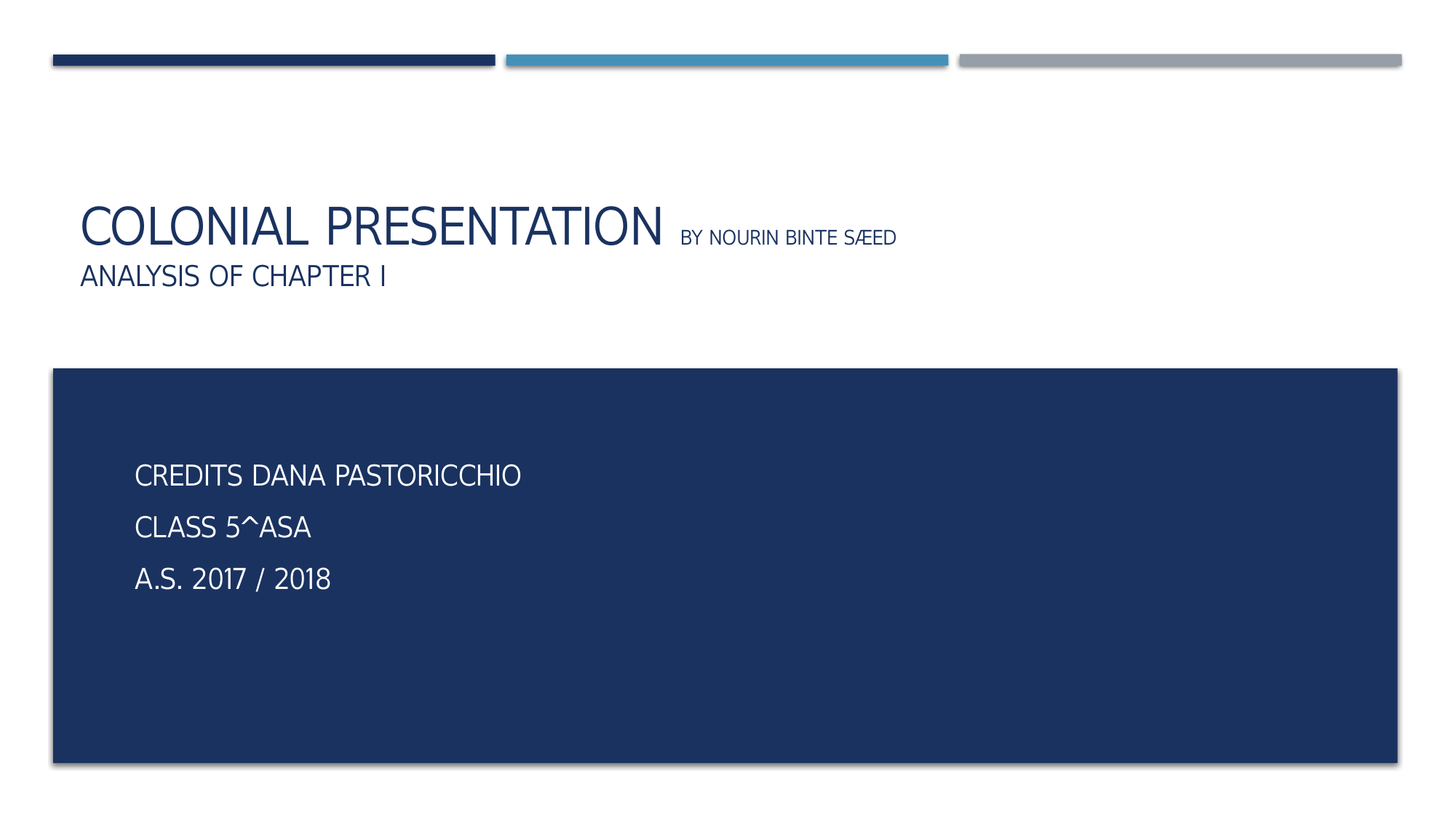

# COLONIAL PRESENTATION by Nourin Binte Saeed  ANALYSIS OF CHAPTER I
Credits Dana pastoricchio
Class 5^asa
a.s. 2017 / 2018